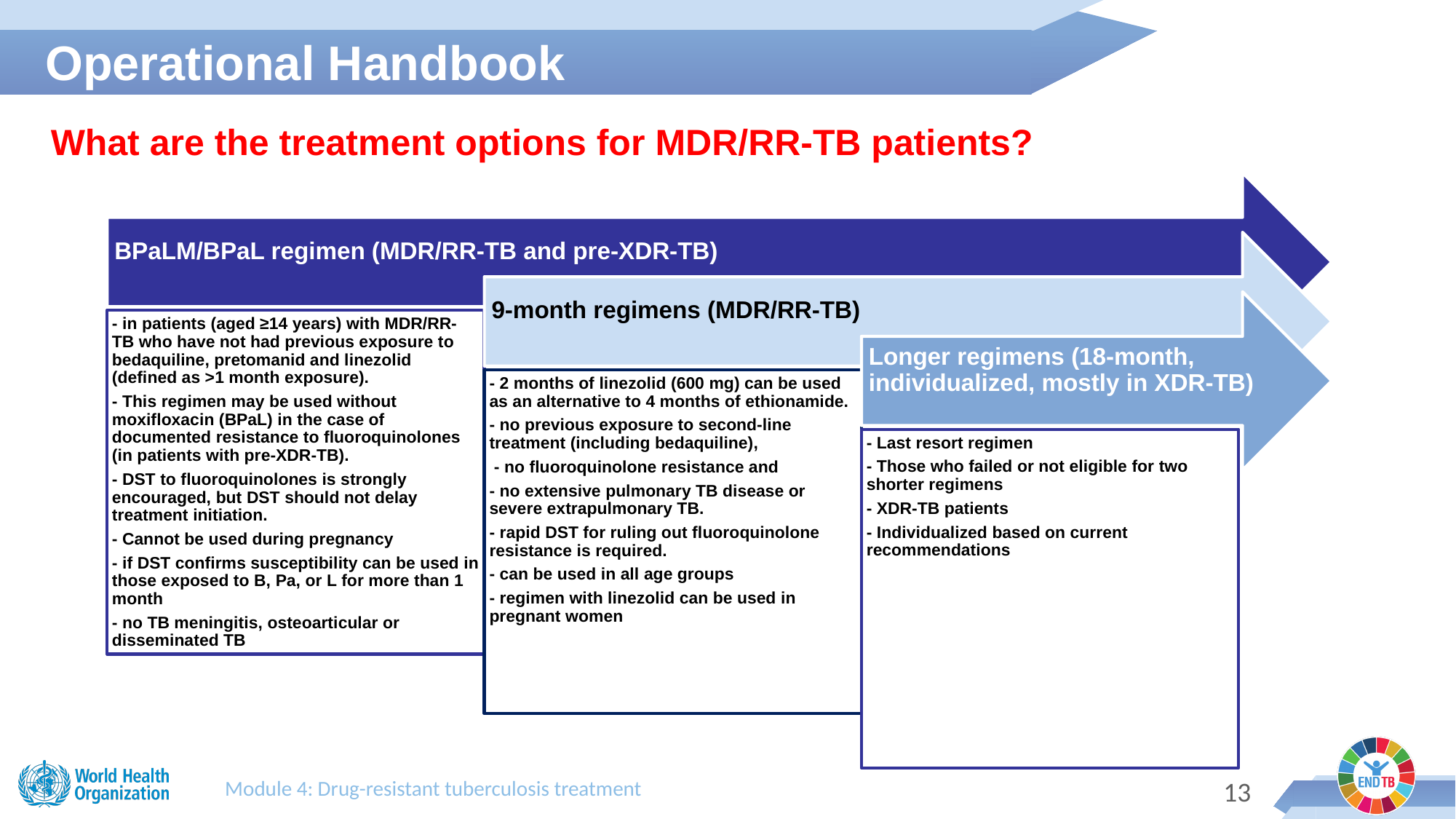

Operational Handbook
What are the treatment options for MDR/RR-TB patients?

BPaLM/BPaL regimen (MDR/RR-TB and pre-XDR-TB)
- in patients (aged ≥14 years) with MDR/RR-TB who have not had previous exposure to bedaquiline, pretomanid and linezolid (defined as >1 month exposure).
- This regimen may be used without moxifloxacin (BPaL) in the case of documented resistance to fluoroquinolones (in patients with pre-XDR-TB).
- DST to fluoroquinolones is strongly encouraged, but DST should not delay treatment initiation.
- Cannot be used during pregnancy
- if DST confirms susceptibility can be used in those exposed to B, Pa, or L for more than 1 month
- no TB meningitis, osteoarticular or disseminated TB
9-month regimens (MDR/RR-TB)
- 2 months of linezolid (600 mg) can be used as an alternative to 4 months of ethionamide.
- no previous exposure to second-line treatment (including bedaquiline),
 - no fluoroquinolone resistance and
- no extensive pulmonary TB disease or severe extrapulmonary TB.
- rapid DST for ruling out fluoroquinolone resistance is required.
- can be used in all age groups
- regimen with linezolid can be used in pregnant women
Longer regimens (18-month, individualized, mostly in XDR-TB)
- Last resort regimen
- Those who failed or not eligible for two shorter regimens
- XDR-TB patients
- Individualized based on current recommendations
Module 4: Drug-resistant tuberculosis treatment
13